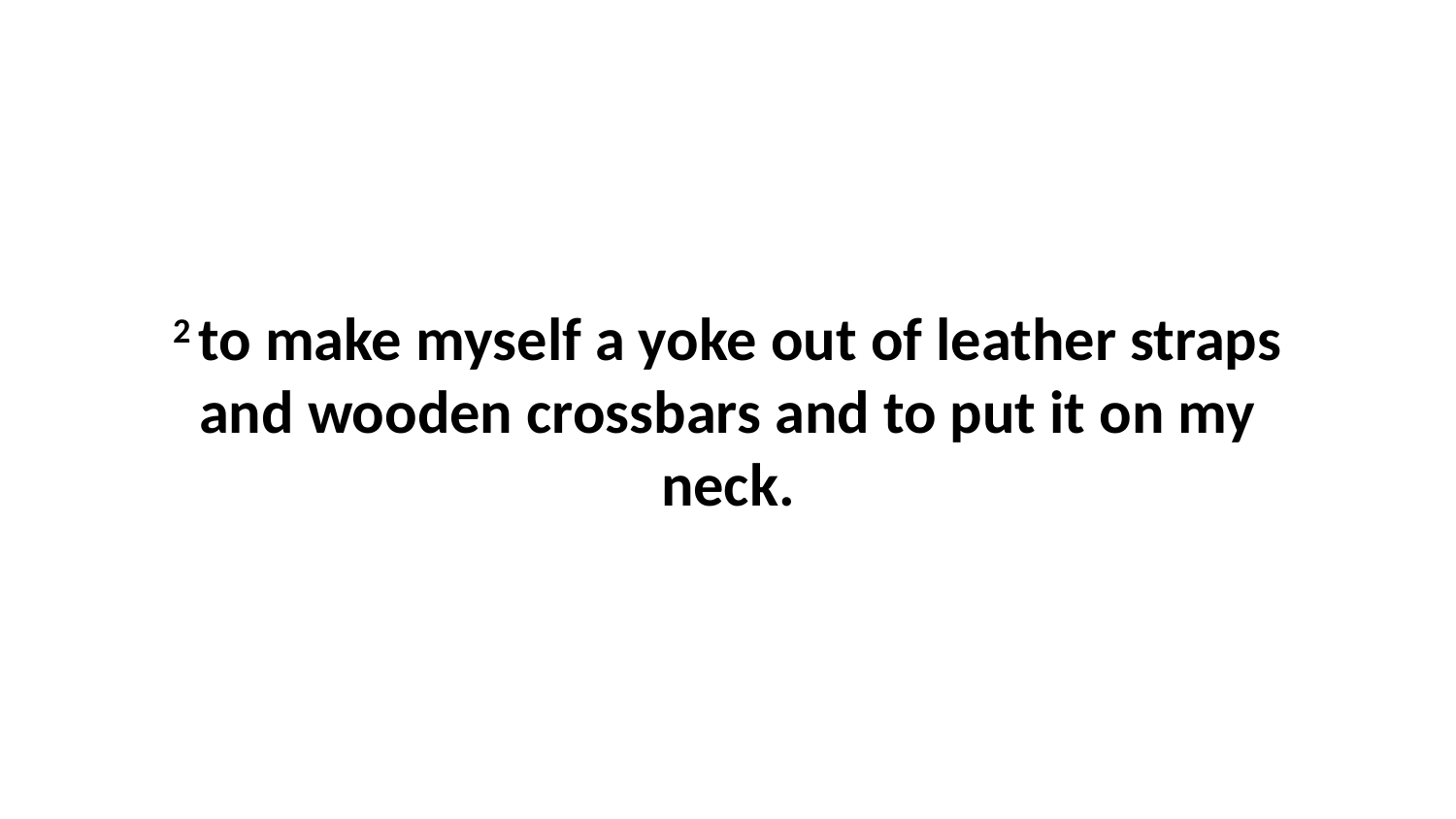

2 to make myself a yoke out of leather straps and wooden crossbars and to put it on my neck.